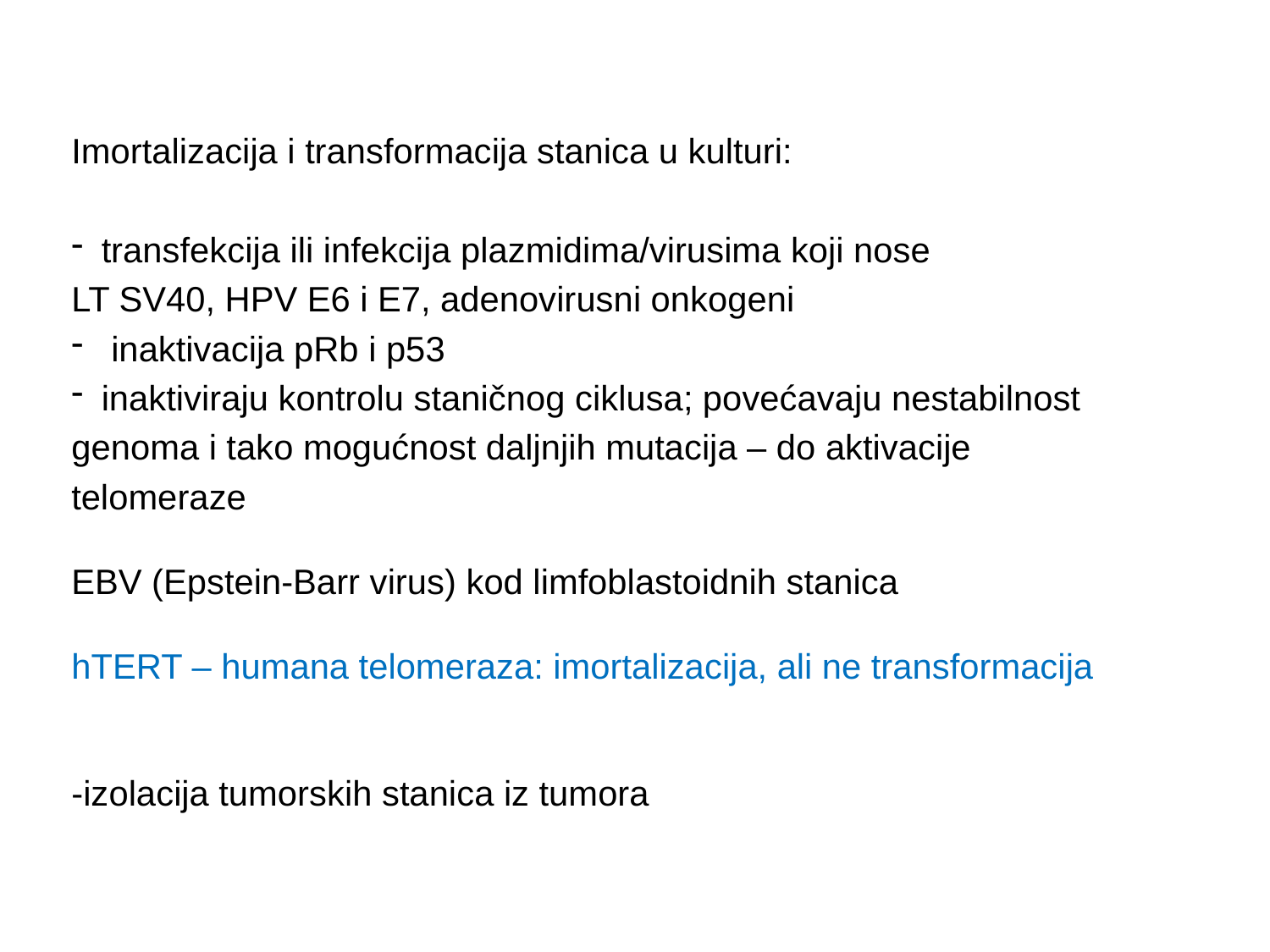

Imortalizacija i transformacija stanica u kulturi:

transfekcija ili infekcija plazmidima/virusima koji nose
LT SV40, HPV E6 i E7, adenovirusni onkogeni
 inaktivacija pRb i p53
inaktiviraju kontrolu staničnog ciklusa; povećavaju nestabilnost
genoma i tako mogućnost daljnjih mutacija – do aktivacije
telomeraze

EBV (Epstein-Barr virus) kod limfoblastoidnih stanica

hTERT – humana telomeraza: imortalizacija, ali ne transformacija

-izolacija tumorskih stanica iz tumora